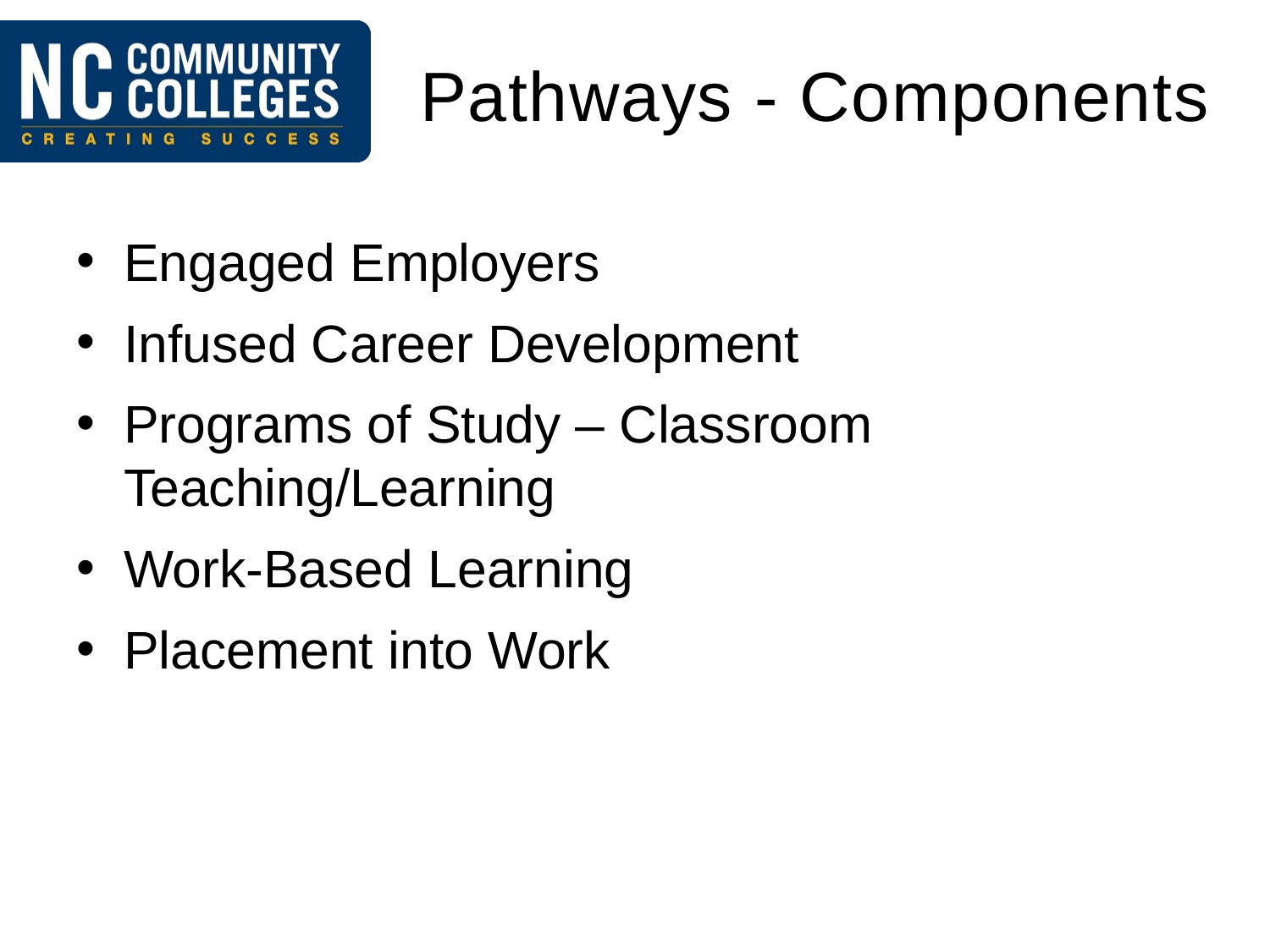

# Pathways - Components
Engaged Employers
Infused Career Development
Programs of Study – Classroom Teaching/Learning
Work-Based Learning
Placement into Work